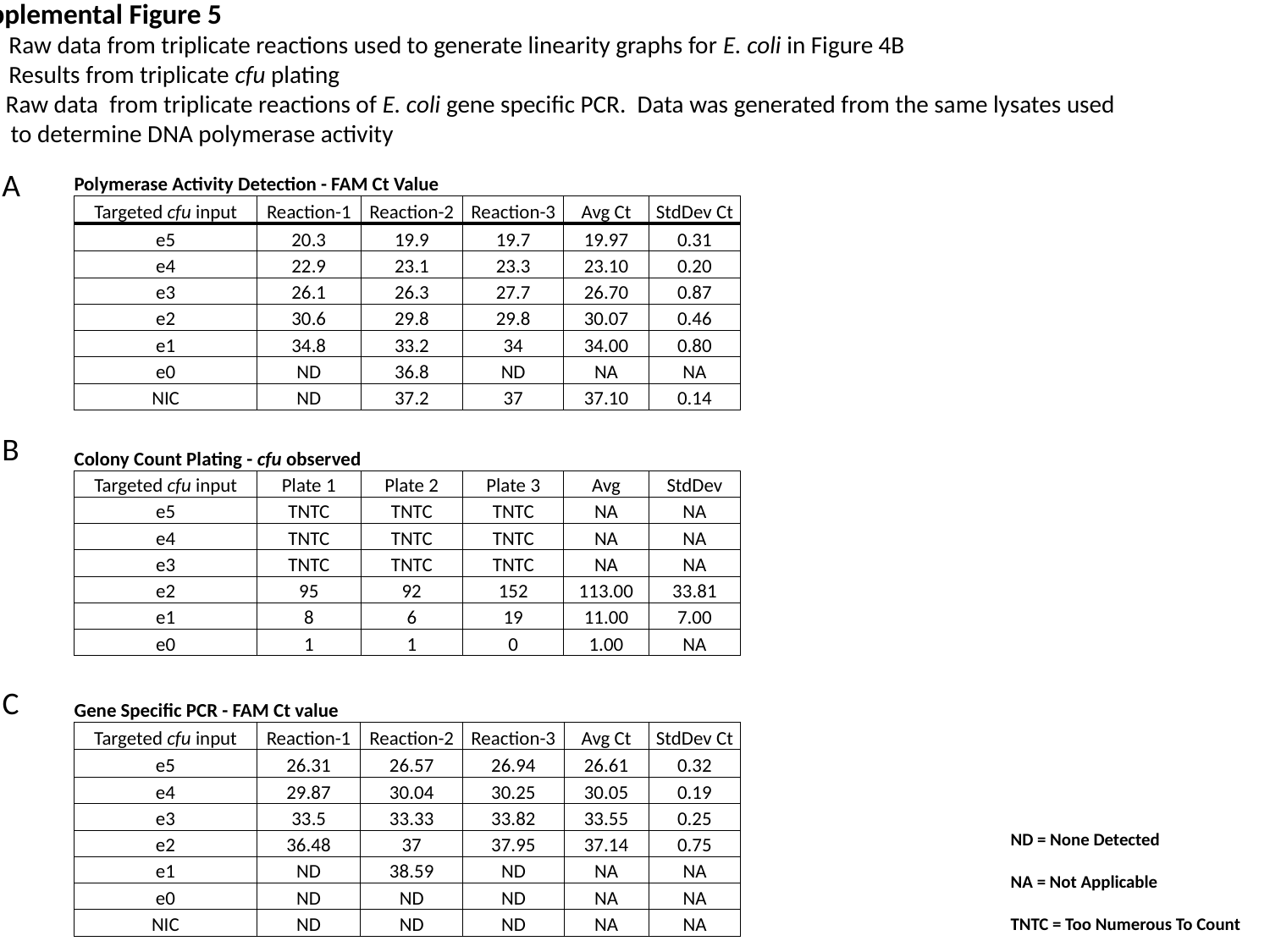

Supplemental Figure 5
Raw data from triplicate reactions used to generate linearity graphs for E. coli in Figure 4B
Results from triplicate cfu plating
 (C)  Raw data  from triplicate reactions of E. coli gene specific PCR.  Data was generated from the same lysates used
         to determine DNA polymerase activity

A
| Polymerase Activity Detection - FAM Ct Value |  |  |  |  |  |
| --- | --- | --- | --- | --- | --- |
| Targeted cfu input | Reaction-1 | Reaction-2 | Reaction-3 | Avg Ct | StdDev Ct |
| e5 | 20.3 | 19.9 | 19.7 | 19.97 | 0.31 |
| e4 | 22.9 | 23.1 | 23.3 | 23.10 | 0.20 |
| e3 | 26.1 | 26.3 | 27.7 | 26.70 | 0.87 |
| e2 | 30.6 | 29.8 | 29.8 | 30.07 | 0.46 |
| e1 | 34.8 | 33.2 | 34 | 34.00 | 0.80 |
| e0 | ND | 36.8 | ND | NA | NA |
| NIC | ND | 37.2 | 37 | 37.10 | 0.14 |
B
| Colony Count Plating - cfu observed |  |  |  |  |  |
| --- | --- | --- | --- | --- | --- |
| Targeted cfu input | Plate 1 | Plate 2 | Plate 3 | Avg | StdDev |
| e5 | TNTC | TNTC | TNTC | NA | NA |
| e4 | TNTC | TNTC | TNTC | NA | NA |
| e3 | TNTC | TNTC | TNTC | NA | NA |
| e2 | 95 | 92 | 152 | 113.00 | 33.81 |
| e1 | 8 | 6 | 19 | 11.00 | 7.00 |
| e0 | 1 | 1 | 0 | 1.00 | NA |
C
| Gene Specific PCR - FAM Ct value |  |  |  |  |  |
| --- | --- | --- | --- | --- | --- |
| Targeted cfu input | Reaction-1 | Reaction-2 | Reaction-3 | Avg Ct | StdDev Ct |
| e5 | 26.31 | 26.57 | 26.94 | 26.61 | 0.32 |
| e4 | 29.87 | 30.04 | 30.25 | 30.05 | 0.19 |
| e3 | 33.5 | 33.33 | 33.82 | 33.55 | 0.25 |
| e2 | 36.48 | 37 | 37.95 | 37.14 | 0.75 |
| e1 | ND | 38.59 | ND | NA | NA |
| e0 | ND | ND | ND | NA | NA |
| NIC | ND | ND | ND | NA | NA |
ND = None Detected

NA = Not Applicable

TNTC = Too Numerous To Count